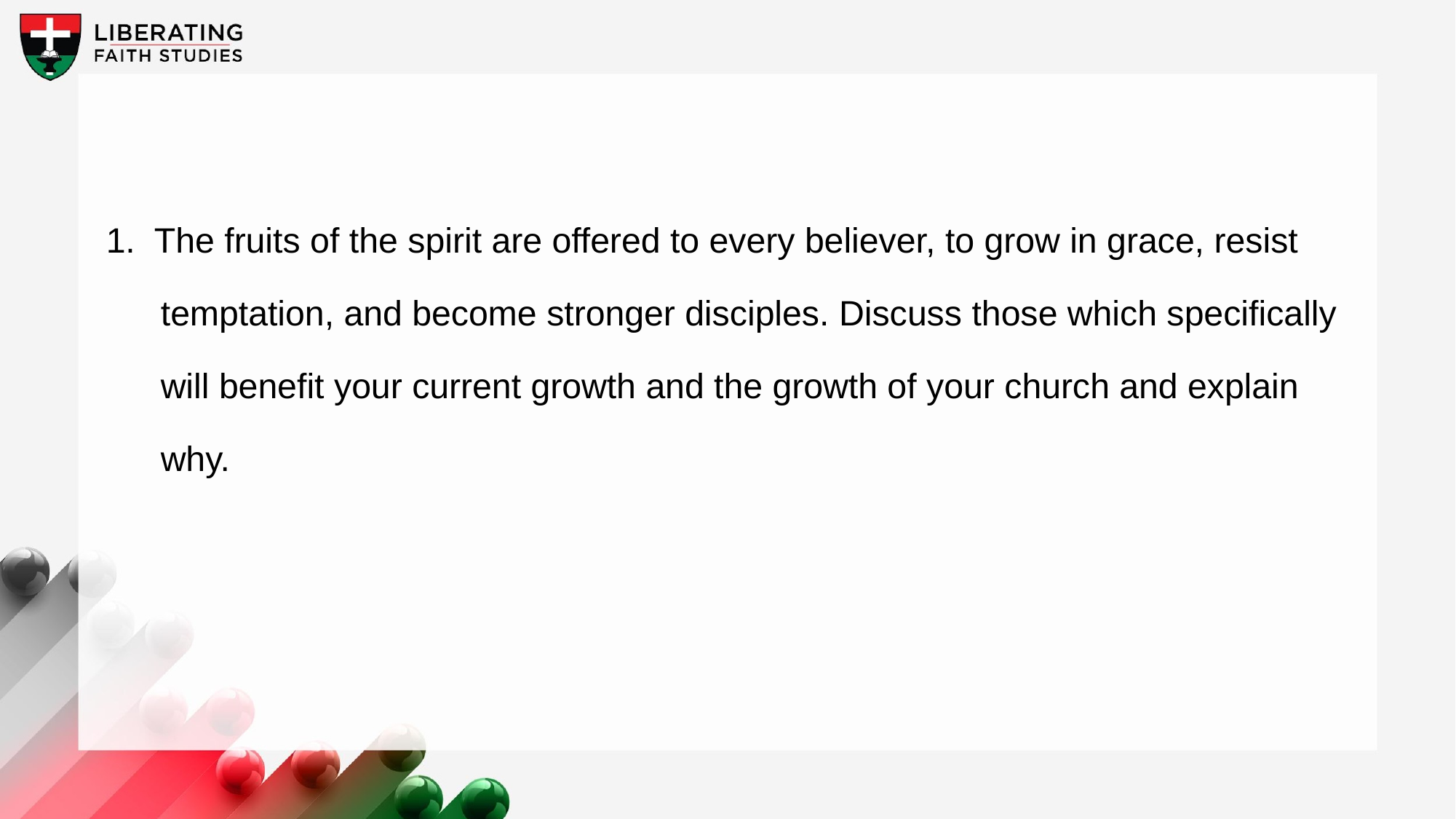

1.  The fruits of the spirit are offered to every believer, to grow in grace, resist temptation, and become stronger disciples. Discuss those which specifically will benefit your current growth and the growth of your church and explain why.